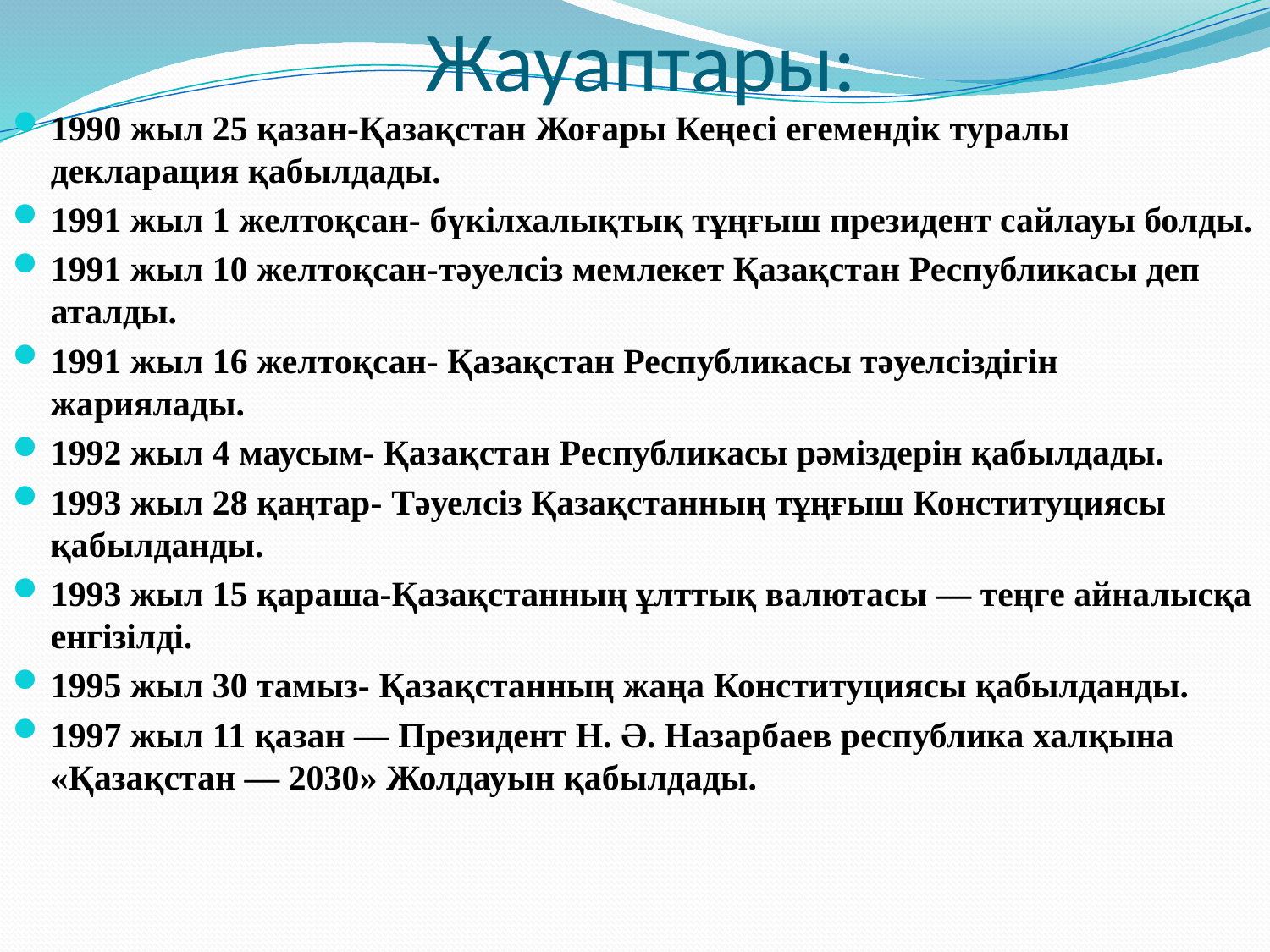

# Жауаптары:
1990 жыл 25 қазан-Қазақстан Жоғары Кеңесі егемендік туралы декларация қабылдады.
1991 жыл 1 желтоқсан- бүкілхалықтық тұңғыш президент сайлауы болды.
1991 жыл 10 желтоқсан-тәуелсіз мемлекет Қазақстан Республикасы деп аталды.
1991 жыл 16 желтоқсан- Қазақстан Республикасы тәуелсіздігін жариялады.
1992 жыл 4 маусым- Қазақстан Республикасы рәміздерін қабылдады.
1993 жыл 28 қаңтар- Тәуелсіз Қазақстанның тұңғыш Конституциясы қабылданды.
1993 жыл 15 қараша-Қазақстанның ұлттық валютасы — теңге айналысқа енгізілді.
1995 жыл 30 тамыз- Қазақстанның жаңа Конституциясы қабылданды.
1997 жыл 11 қазан — Президент Н. Ә. Назарбаев республика халқына «Қазақстан — 2030» Жолдауын қабылдады.